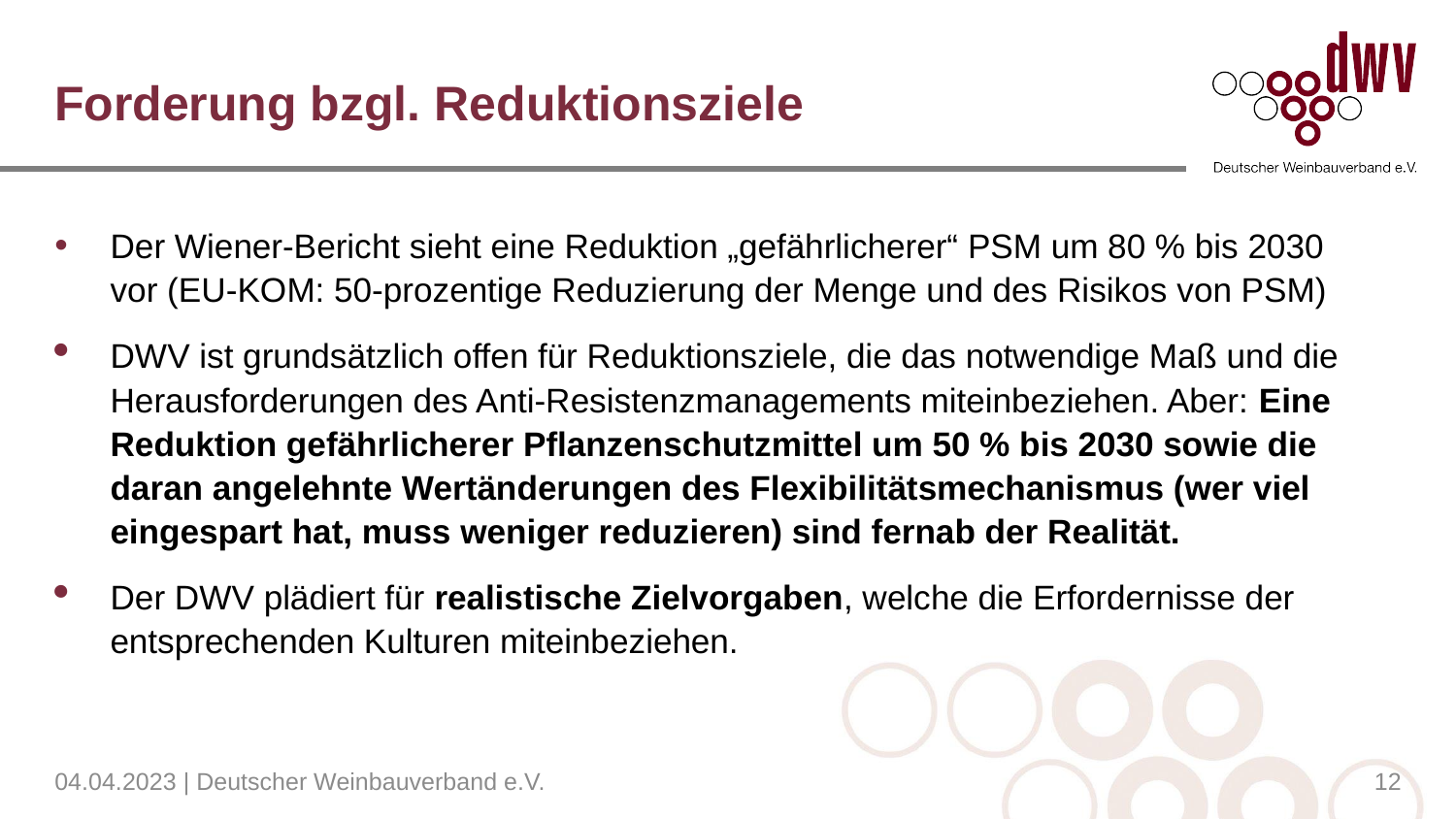

# Forderung bzgl. Reduktionsziele
Der Wiener-Bericht sieht eine Reduktion „gefährlicherer“ PSM um 80 % bis 2030 vor (EU-KOM: 50-prozentige Reduzierung der Menge und des Risikos von PSM)
DWV ist grundsätzlich offen für Reduktionsziele, die das notwendige Maß und die Herausforderungen des Anti-Resistenzmanagements miteinbeziehen. Aber: Eine Reduktion gefährlicherer Pflanzenschutzmittel um 50 % bis 2030 sowie die daran angelehnte Wertänderungen des Flexibilitätsmechanismus (wer viel eingespart hat, muss weniger reduzieren) sind fernab der Realität.
Der DWV plädiert für realistische Zielvorgaben, welche die Erfordernisse der entsprechenden Kulturen miteinbeziehen.
04.04.2023 | Deutscher Weinbauverband e.V.
12